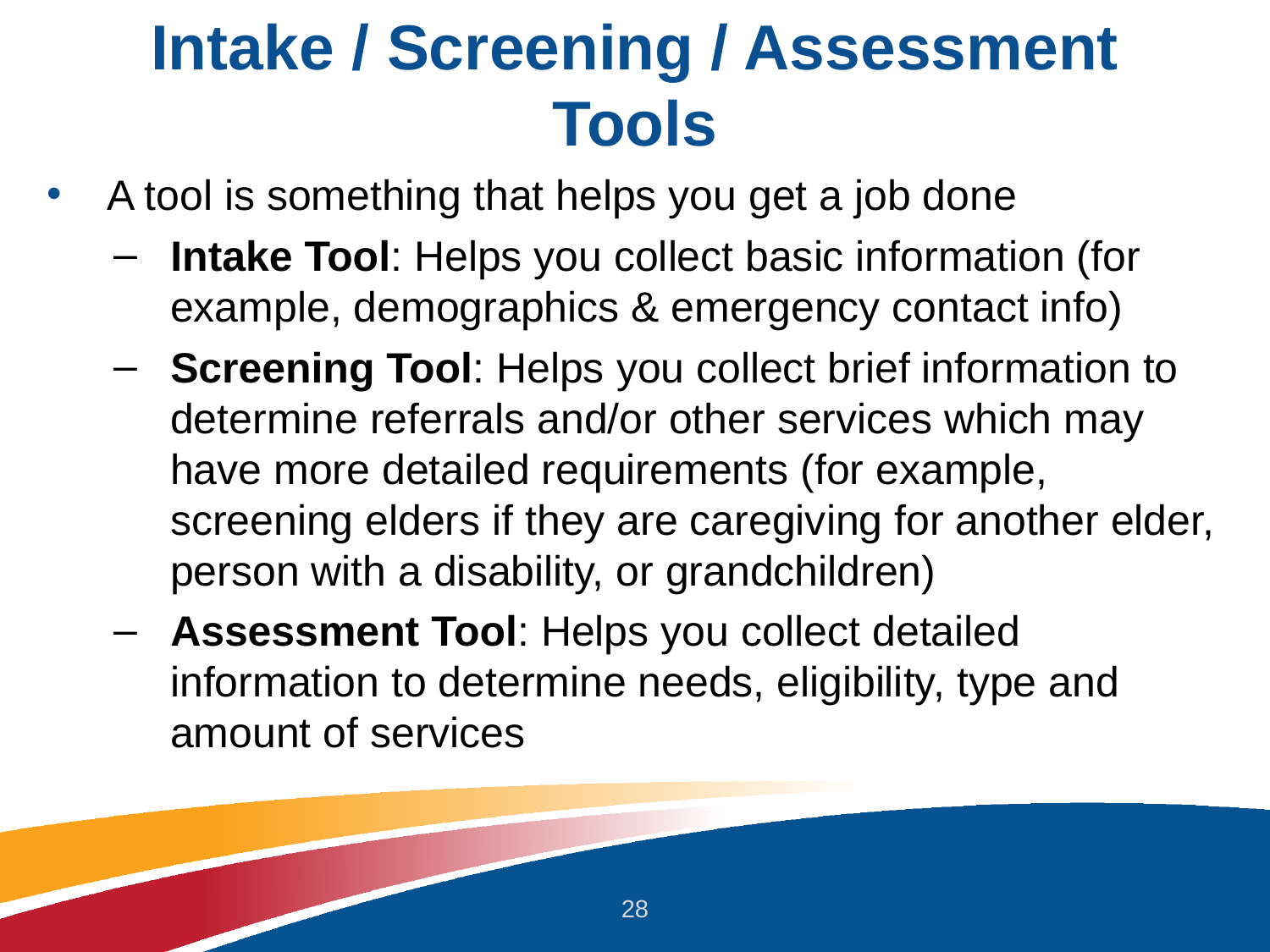

# Intake / Screening / Assessment Tools
A tool is something that helps you get a job done
Intake Tool: Helps you collect basic information (for example, demographics & emergency contact info)
Screening Tool: Helps you collect brief information to determine referrals and/or other services which may have more detailed requirements (for example, screening elders if they are caregiving for another elder, person with a disability, or grandchildren)
Assessment Tool: Helps you collect detailed information to determine needs, eligibility, type and amount of services
28